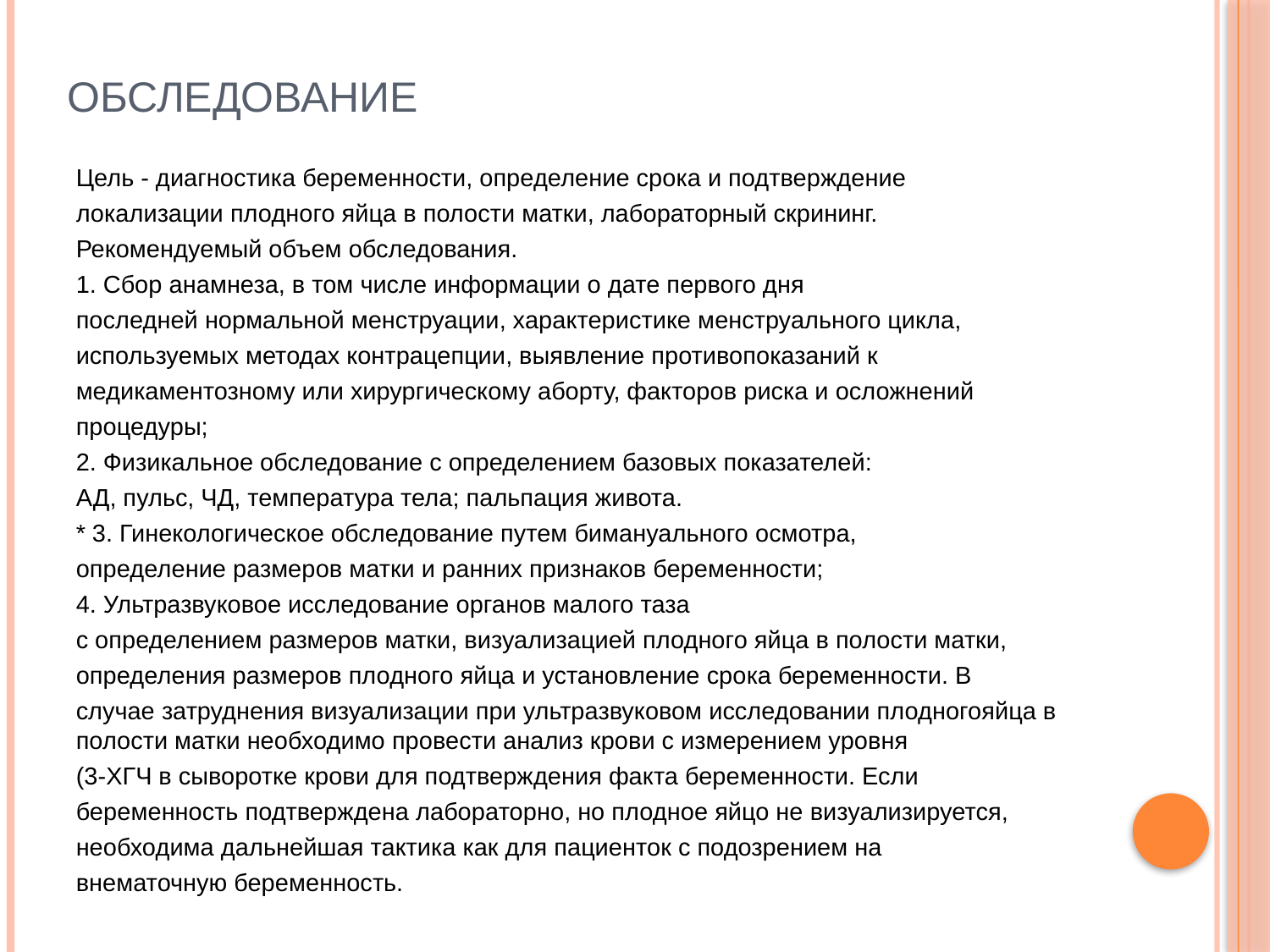

# Обследование
Цель - диагностика беременности, определение срока и подтверждение
локализации плодного яйца в полости матки, лабораторный скрининг.
Рекомендуемый объем обследования.
1. Сбор анамнеза, в том числе информации о дате первого дня
последней нормальной менструации, характеристике менструального цикла,
используемых методах контрацепции, выявление противопоказаний к
медикаментозному или хирургическому аборту, факторов риска и осложнений
процедуры;
2. Физикальное обследование с определением базовых показателей:
АД, пульс, ЧД, температура тела; пальпация живота.
* 3. Гинекологическое обследование путем бимануального осмотра,
определение размеров матки и ранних признаков беременности;
4. Ультразвуковое исследование органов малого таза
с определением размеров матки, визуализацией плодного яйца в полости матки,
определения размеров плодного яйца и установление срока беременности. В
случае затруднения визуализации при ультразвуковом исследовании плодногояйца в полости матки необходимо провести анализ крови с измерением уровня
(3-ХГЧ в сыворотке крови для подтверждения факта беременности. Если
беременность подтверждена лабораторно, но плодное яйцо не визуализируется,
необходима дальнейшая тактика как для пациенток с подозрением на
внематочную беременность.